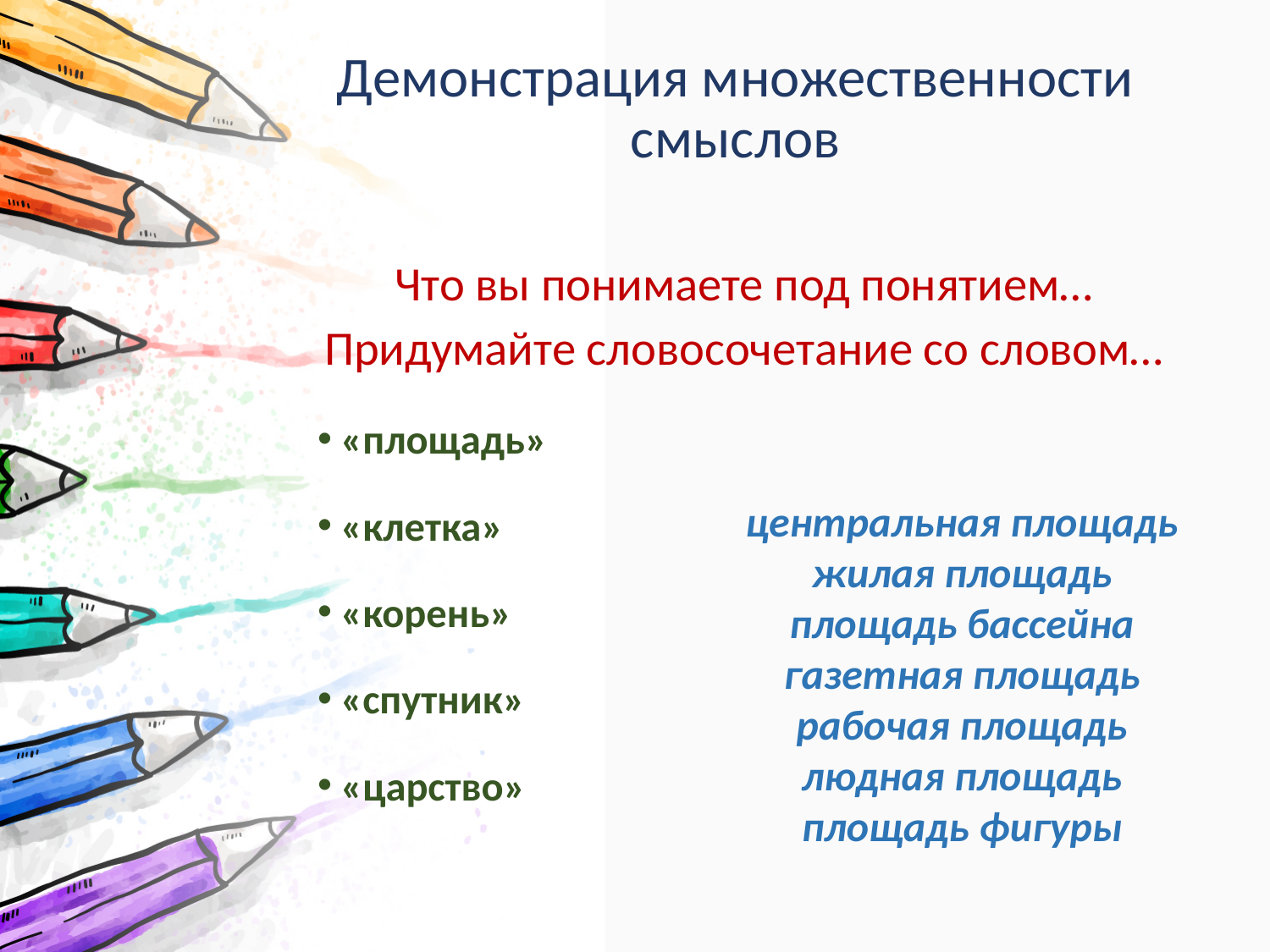

# Демонстрация множественности смыслов
Что вы понимаете под понятием…
Придумайте словосочетание со словом…
«площадь»
«клетка»
«корень»
«спутник»
«царство»

центральная площадь
жилая площадь
площадь бассейна
газетная площадь
рабочая площадь
людная площадь
площадь фигуры